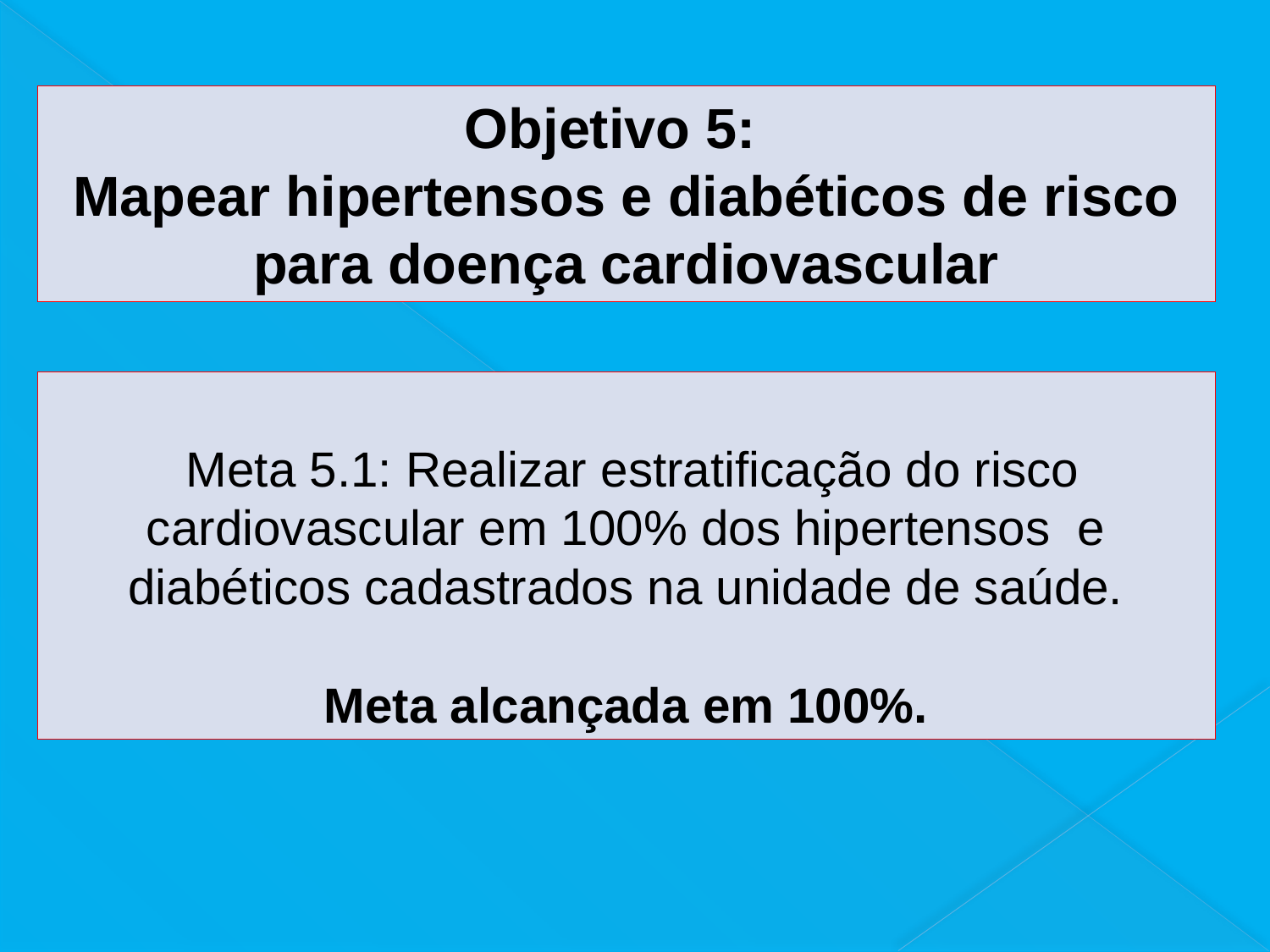

Objetivo 5:
Mapear hipertensos e diabéticos de risco para doença cardiovascular

 Meta 5.1: Realizar estratificação do risco cardiovascular em 100% dos hipertensos  e diabéticos cadastrados na unidade de saúde.

Meta alcançada em 100%.